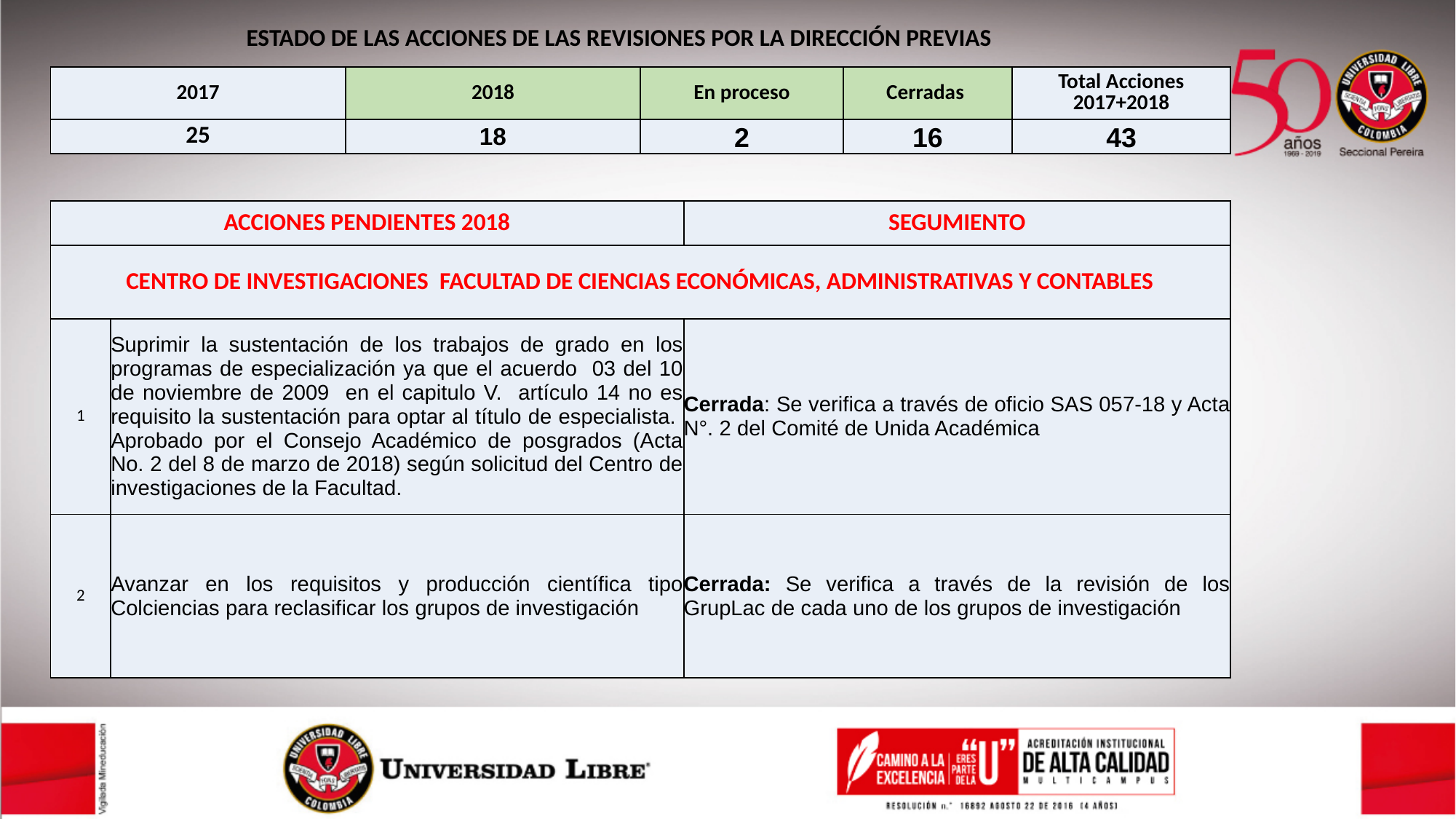

ESTADO DE LAS ACCIONES DE LAS REVISIONES POR LA DIRECCIÓN PREVIAS
| 2017 | 2018 | En proceso | Cerradas | Total Acciones 2017+2018 |
| --- | --- | --- | --- | --- |
| 25 | 18 | 2 | 16 | 43 |
| ACCIONES PENDIENTES 2018 |  | SEGUMIENTO |
| --- | --- | --- |
| CENTRO DE INVESTIGACIONES FACULTAD DE CIENCIAS ECONÓMICAS, ADMINISTRATIVAS Y CONTABLES |  |  |
| 1 | Suprimir la sustentación de los trabajos de grado en los programas de especialización ya que el acuerdo 03 del 10 de noviembre de 2009 en el capitulo V. artículo 14 no es requisito la sustentación para optar al título de especialista. Aprobado por el Consejo Académico de posgrados (Acta No. 2 del 8 de marzo de 2018) según solicitud del Centro de investigaciones de la Facultad. | Cerrada: Se verifica a través de oficio SAS 057-18 y Acta N°. 2 del Comité de Unida Académica |
| 2 | Avanzar en los requisitos y producción científica tipo Colciencias para reclasificar los grupos de investigación | Cerrada: Se verifica a través de la revisión de los GrupLac de cada uno de los grupos de investigación |